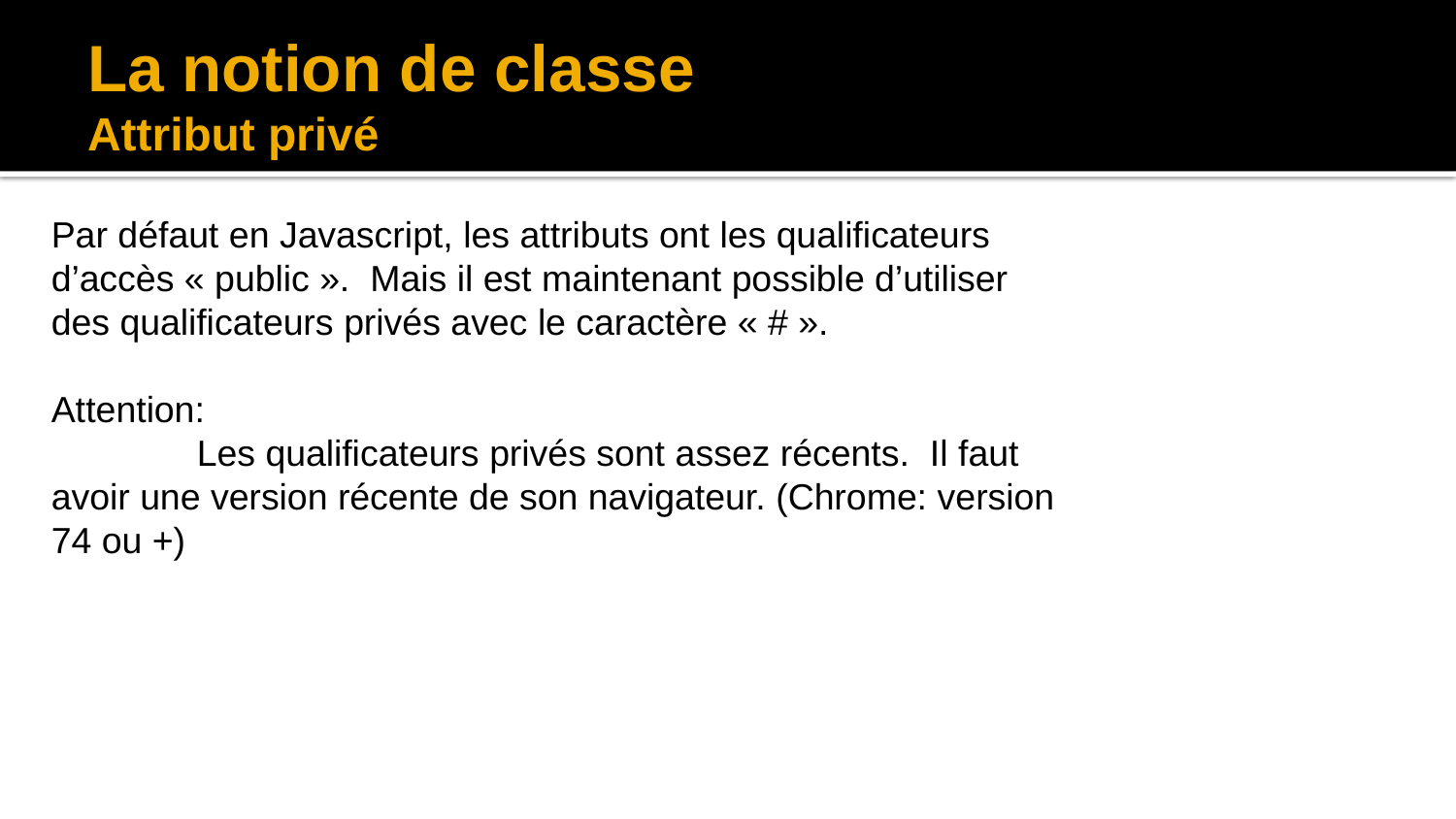

# La notion de classe Attribut privé
Par défaut en Javascript, les attributs ont les qualificateurs d’accès « public ».  Mais il est maintenant possible d’utiliser des qualificateurs privés avec le caractère « # ».

Attention:
	Les qualificateurs privés sont assez récents.  Il faut avoir une version récente de son navigateur. (Chrome: version 74 ou +)